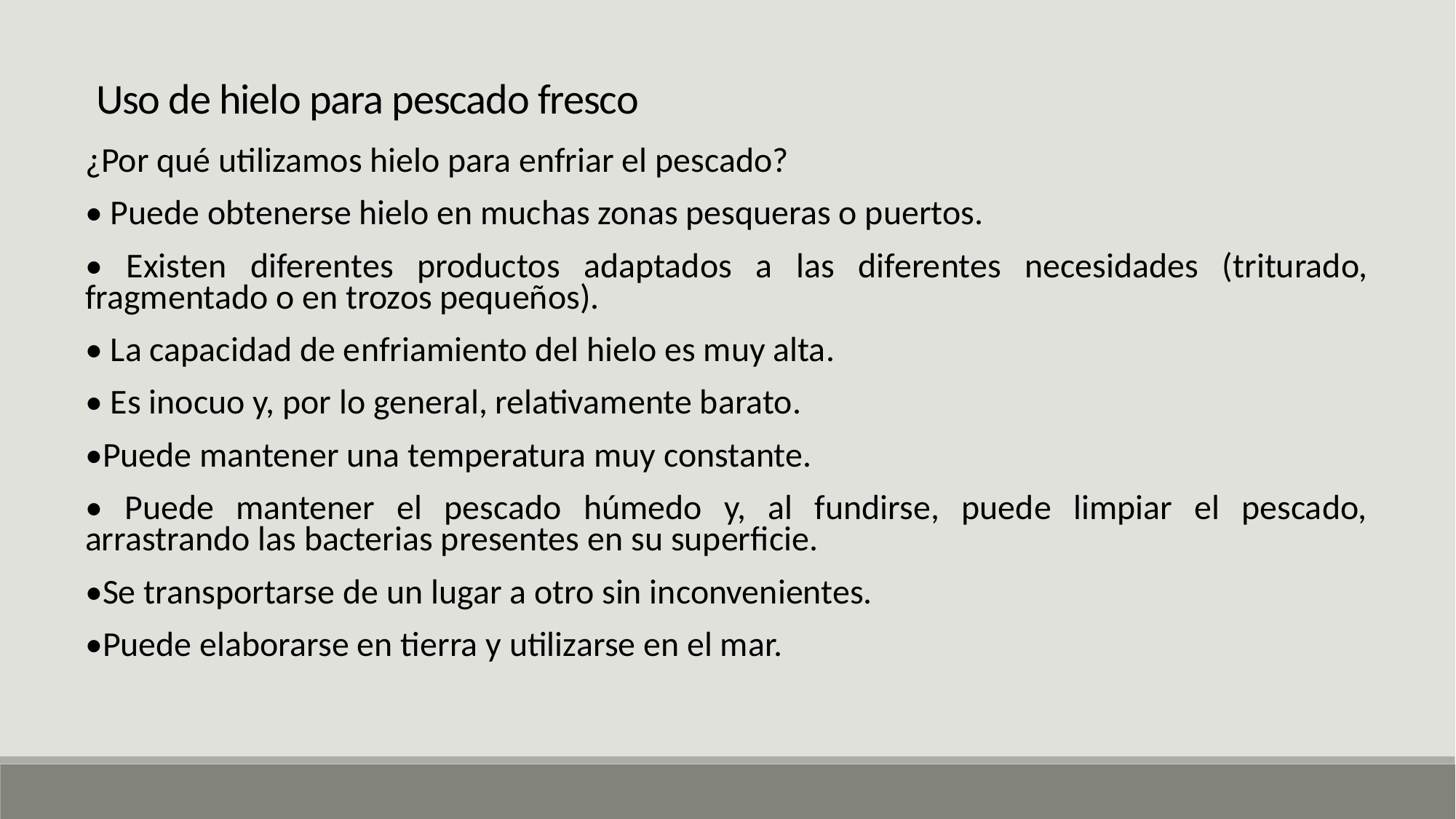

Uso de hielo para pescado fresco
¿Por qué utilizamos hielo para enfriar el pescado?
• Puede obtenerse hielo en muchas zonas pesqueras o puertos.
• Existen diferentes productos adaptados a las diferentes necesidades (triturado, fragmentado o en trozos pequeños).
• La capacidad de enfriamiento del hielo es muy alta.
• Es inocuo y, por lo general, relativamente barato.
•Puede mantener una temperatura muy constante.
• Puede mantener el pescado húmedo y, al fundirse, puede limpiar el pescado, arrastrando las bacterias presentes en su superficie.
•Se transportarse de un lugar a otro sin inconvenientes.
•Puede elaborarse en tierra y utilizarse en el mar.